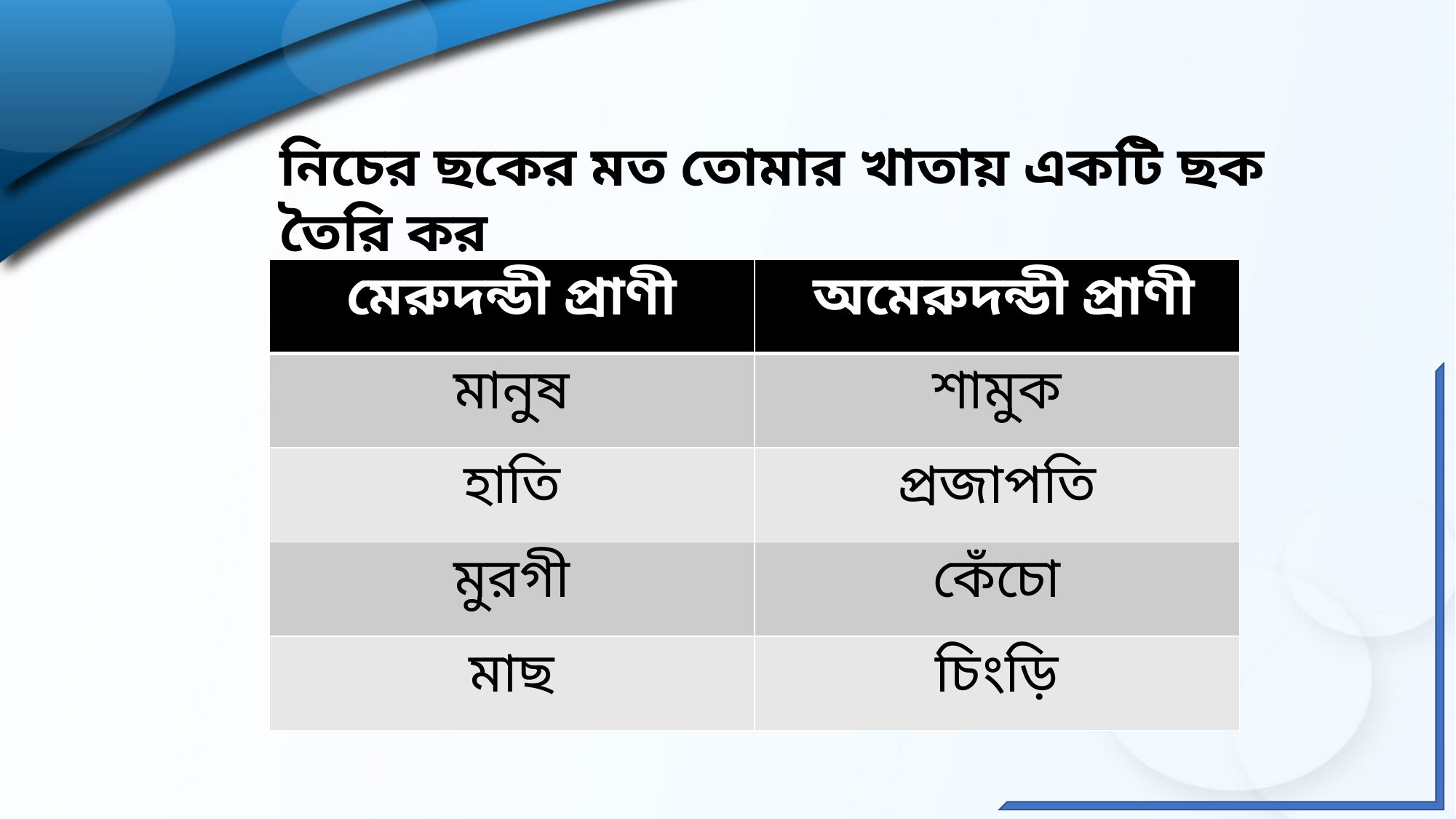

নিচের ছকের মত তোমার খাতায় একটি ছক তৈরি কর
| মেরুদন্ডী প্রাণী | অমেরুদন্ডী প্রাণী |
| --- | --- |
| মানুষ | শামুক |
| হাতি | প্রজাপতি |
| মুরগী | কেঁচো |
| মাছ | চিংড়ি |